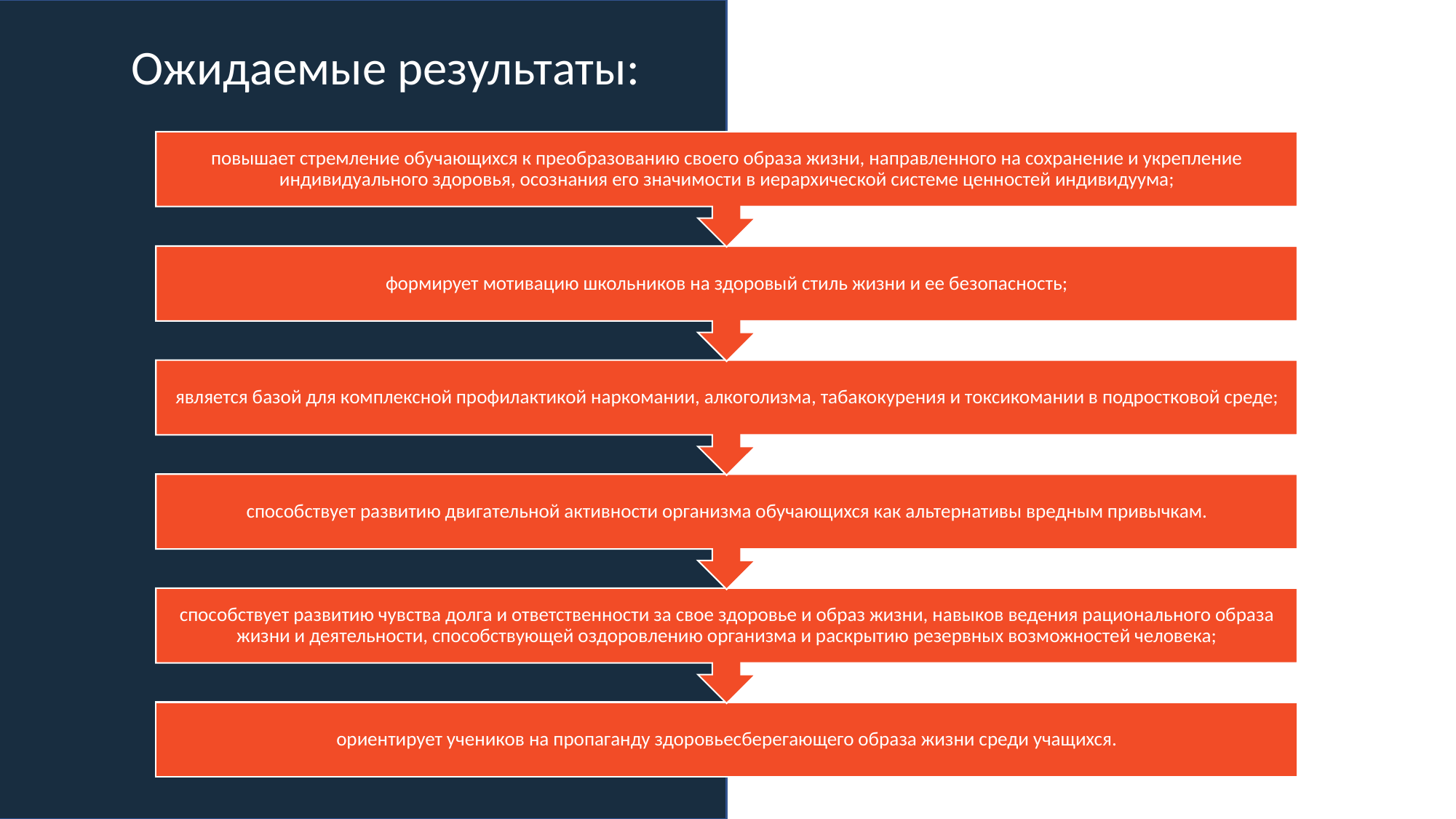

Ожидаемые результаты:
ориентирует учеников на пропаганду здоровьесберегающего образа жизни среди учащихся.
способствует развитию чувства долга и ответственности за свое здоровье и образ жизни, навыков ведения рационального образа жизни и деятельности, способствующей оздоровлению организма и раскрытию резервных возможностей человека;
способствует развитию двигательной активности организма обучающихся как альтернативы вредным привычкам.
является базой для комплексной профилактикой наркомании, алкоголизма, табакокурения и токсикомании в подростковой среде;
формирует мотивацию школьников на здоровый стиль жизни и ее безопасность;
повышает стремление обучающихся к преобразованию своего образа жизни, направленного на сохранение и укрепление индивидуального здоровья, осознания его значимости в иерархической системе ценностей индивидуума;